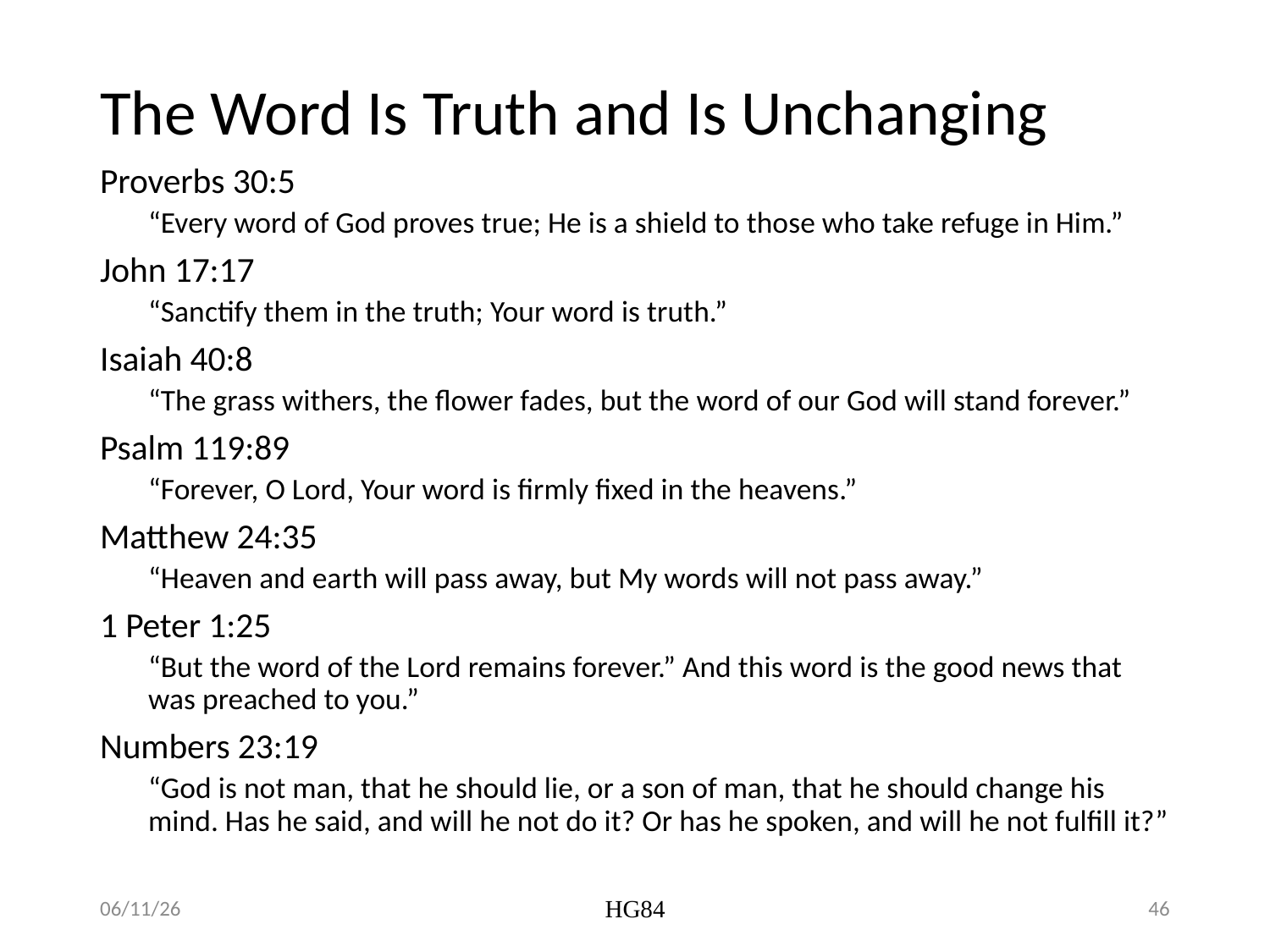

# The Word Is Truth and Is Unchanging
Proverbs 30:5
“Every word of God proves true; He is a shield to those who take refuge in Him.”
John 17:17
“Sanctify them in the truth; Your word is truth.”
Isaiah 40:8
“The grass withers, the flower fades, but the word of our God will stand forever.”
Psalm 119:89
“Forever, O Lord, Your word is firmly fixed in the heavens.”
Matthew 24:35
“Heaven and earth will pass away, but My words will not pass away.”
1 Peter 1:25
“But the word of the Lord remains forever.” And this word is the good news that was preached to you.”
Numbers 23:19
“God is not man, that he should lie, or a son of man, that he should change his mind. Has he said, and will he not do it? Or has he spoken, and will he not fulfill it?”
06/11/26
HG84
46